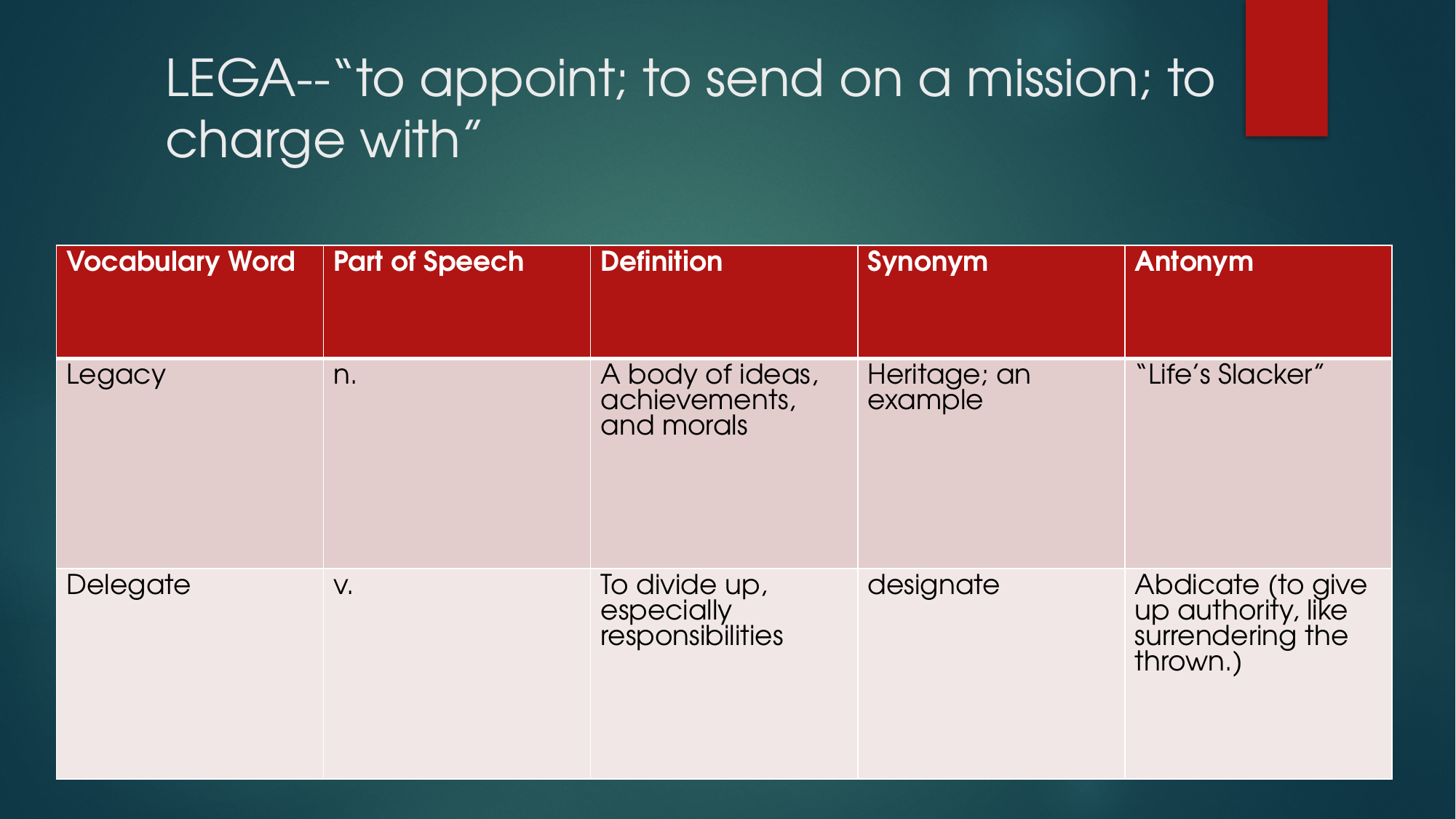

# LEGA--“to appoint; to send on a mission; to charge with”
| Vocabulary Word | Part of Speech | Definition | Synonym | Antonym |
| --- | --- | --- | --- | --- |
| Legacy | n. | A body of ideas, achievements, and morals | Heritage; an example | “Life’s Slacker” |
| Delegate | v. | To divide up, especially responsibilities | designate | Abdicate (to give up authority, like surrendering the thrown.) |